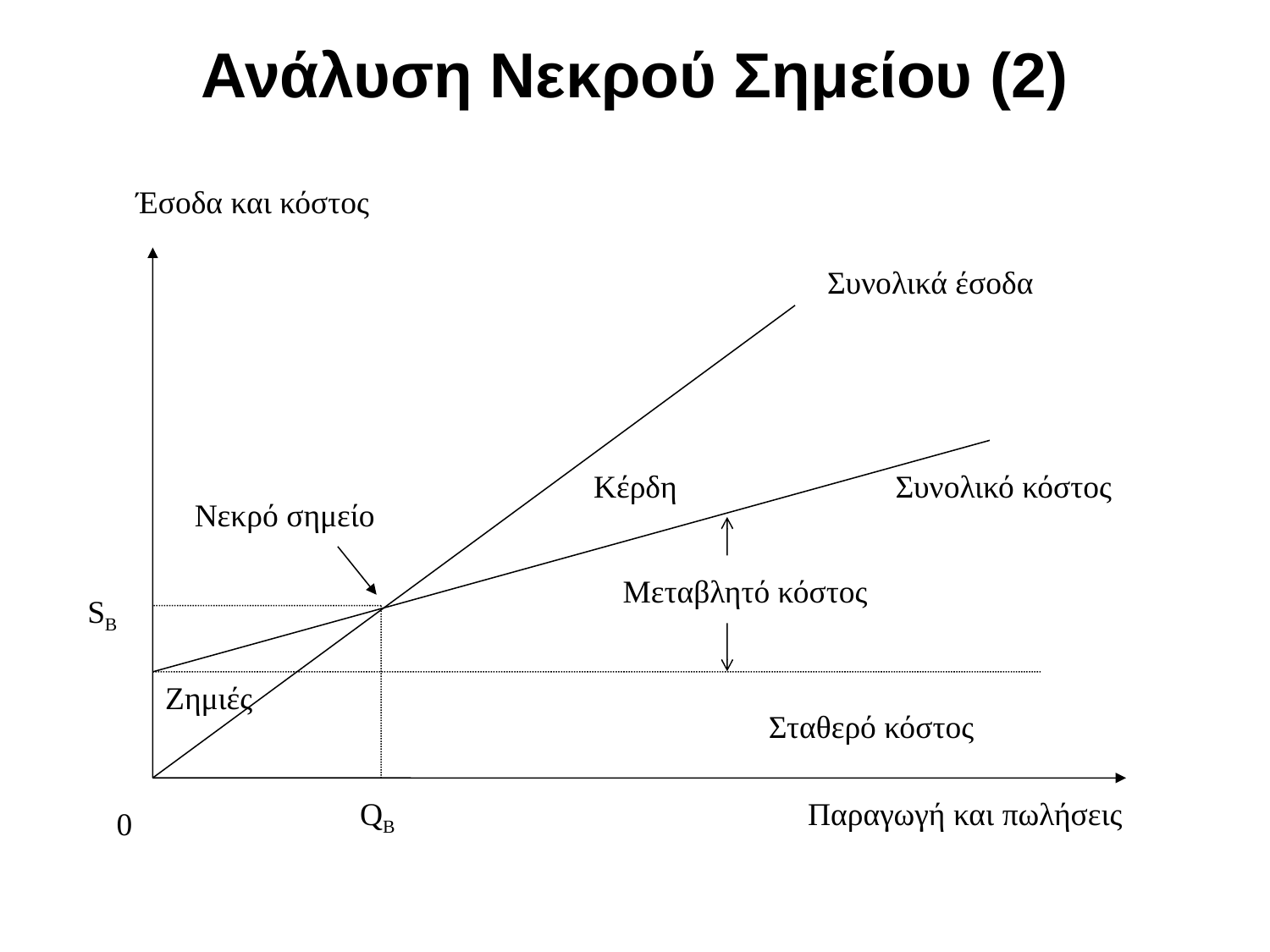

# Ανάλυση Νεκρού Σημείου (2)
Έσοδα και κόστος

Συνολικά έσοδα
Κέρδη
Συνολικό κόστος
Νεκρό σημείο

Μεταβλητό κόστος
SB

Ζημιές
Σταθερό κόστος
QB
Παραγωγή και πωλήσεις
0